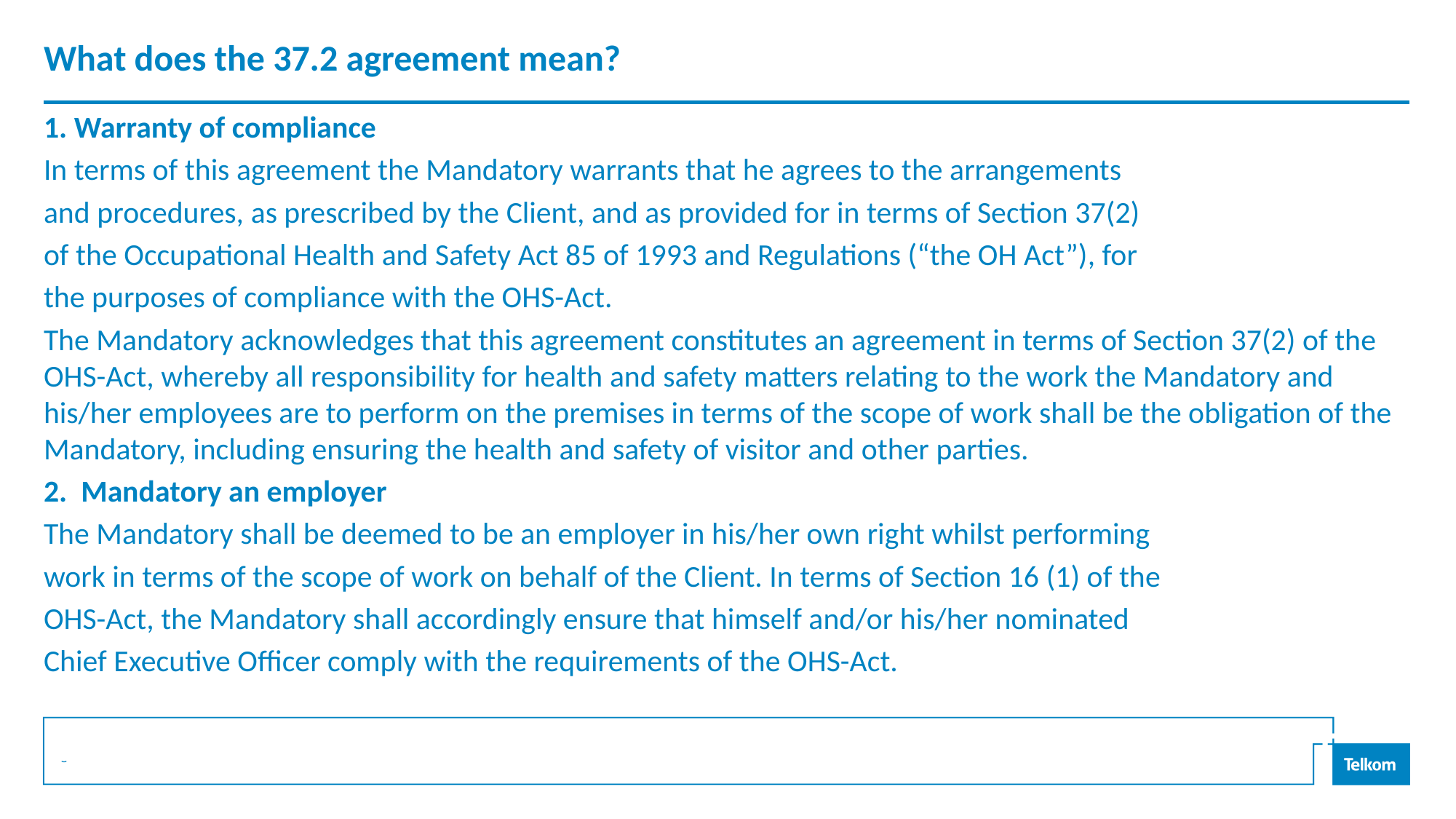

# What does the 37.2 agreement mean?
1. Warranty of compliance
In terms of this agreement the Mandatory warrants that he agrees to the arrangements
and procedures, as prescribed by the Client, and as provided for in terms of Section 37(2)
of the Occupational Health and Safety Act 85 of 1993 and Regulations (“the OH Act”), for
the purposes of compliance with the OHS-Act.
The Mandatory acknowledges that this agreement constitutes an agreement in terms of Section 37(2) of the OHS-Act, whereby all responsibility for health and safety matters relating to the work the Mandatory and his/her employees are to perform on the premises in terms of the scope of work shall be the obligation of the Mandatory, including ensuring the health and safety of visitor and other parties.
2.  Mandatory an employer
The Mandatory shall be deemed to be an employer in his/her own right whilst performing
work in terms of the scope of work on behalf of the Client. In terms of Section 16 (1) of the
OHS-Act, the Mandatory shall accordingly ensure that himself and/or his/her nominated
Chief Executive Officer comply with the requirements of the OHS-Act.